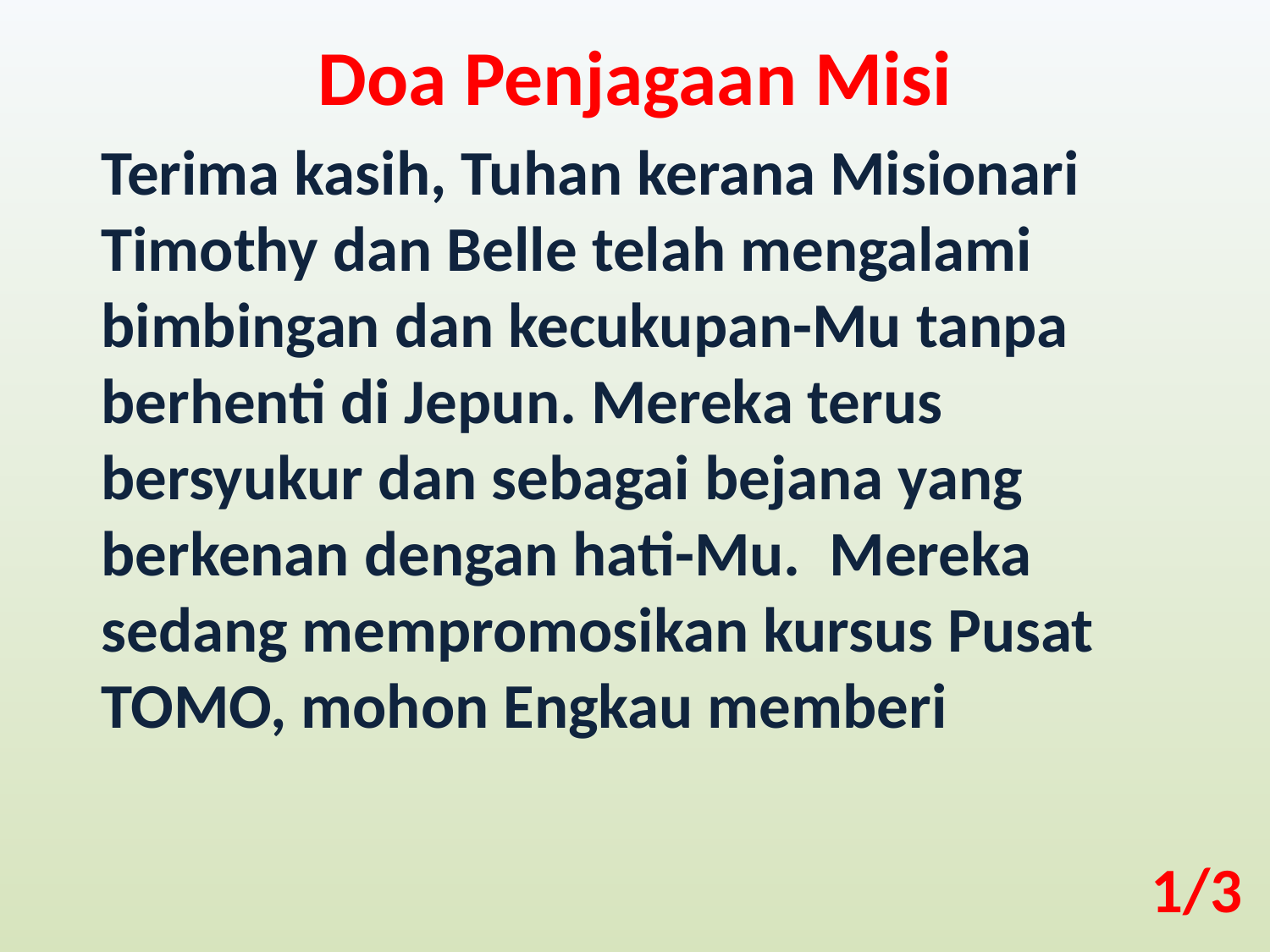

Doa Penjagaan Misi
Terima kasih, Tuhan kerana Misionari Timothy dan Belle telah mengalami bimbingan dan kecukupan-Mu tanpa berhenti di Jepun. Mereka terus bersyukur dan sebagai bejana yang berkenan dengan hati-Mu.  Mereka sedang mempromosikan kursus Pusat TOMO, mohon Engkau memberi
1/3